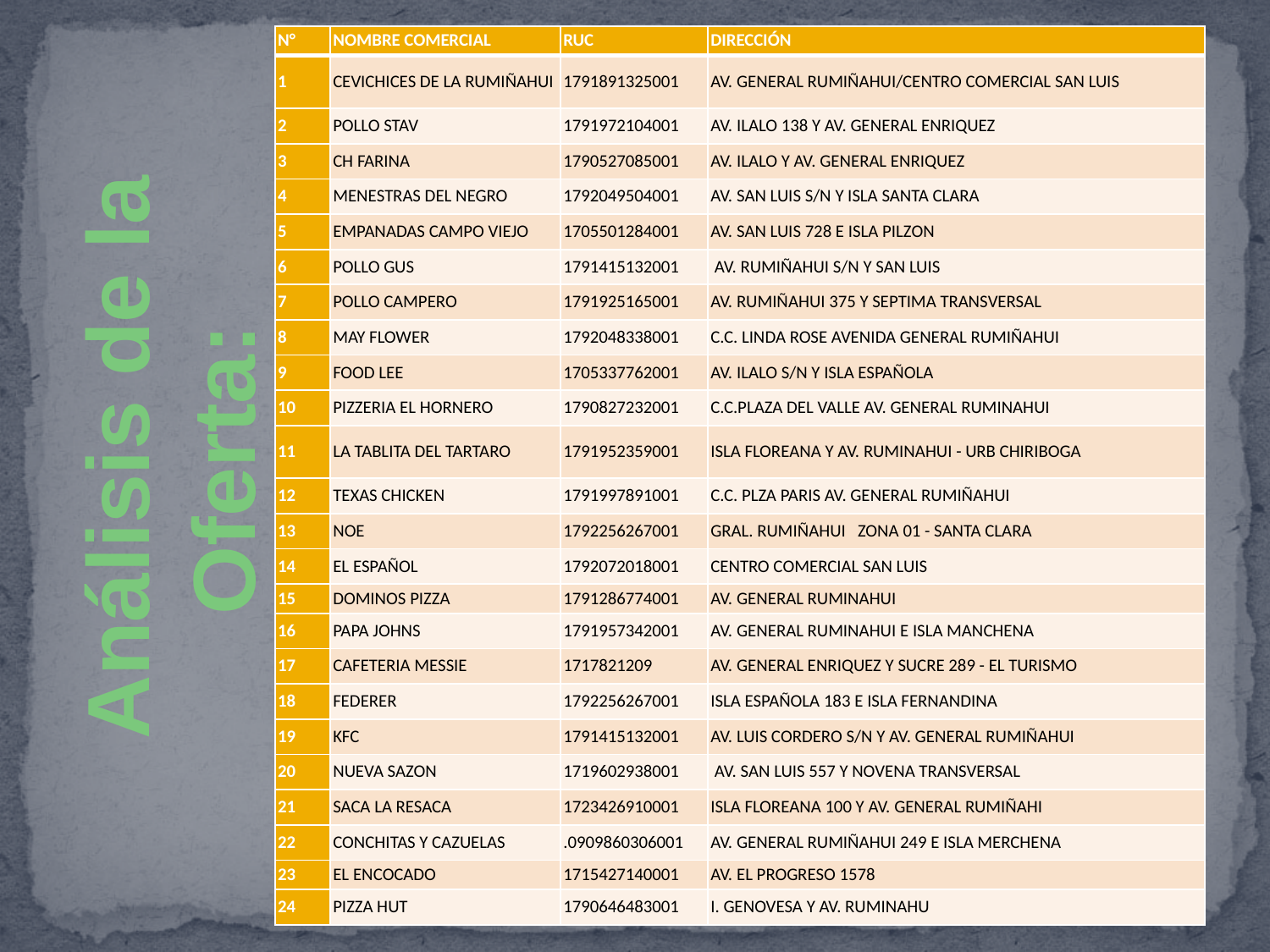

| N° | NOMBRE COMERCIAL | RUC | DIRECCIÓN |
| --- | --- | --- | --- |
| 1 | CEVICHICES DE LA RUMIÑAHUI | 1791891325001 | AV. GENERAL RUMIÑAHUI/CENTRO COMERCIAL SAN LUIS |
| 2 | POLLO STAV | 1791972104001 | AV. ILALO 138 Y AV. GENERAL ENRIQUEZ |
| 3 | CH FARINA | 1790527085001 | AV. ILALO Y AV. GENERAL ENRIQUEZ |
| 4 | MENESTRAS DEL NEGRO | 1792049504001 | AV. SAN LUIS S/N Y ISLA SANTA CLARA |
| 5 | EMPANADAS CAMPO VIEJO | 1705501284001 | AV. SAN LUIS 728 E ISLA PILZON |
| 6 | POLLO GUS | 1791415132001 | AV. RUMIÑAHUI S/N Y SAN LUIS |
| 7 | POLLO CAMPERO | 1791925165001 | AV. RUMIÑAHUI 375 Y SEPTIMA TRANSVERSAL |
| 8 | MAY FLOWER | 1792048338001 | C.C. LINDA ROSE AVENIDA GENERAL RUMIÑAHUI |
| 9 | FOOD LEE | 1705337762001 | AV. ILALO S/N Y ISLA ESPAÑOLA |
| 10 | PIZZERIA EL HORNERO | 1790827232001 | C.C.PLAZA DEL VALLE AV. GENERAL RUMINAHUI |
| 11 | LA TABLITA DEL TARTARO | 1791952359001 | ISLA FLOREANA Y AV. RUMINAHUI - URB CHIRIBOGA |
| 12 | TEXAS CHICKEN | 1791997891001 | C.C. PLZA PARIS AV. GENERAL RUMIÑAHUI |
| 13 | NOE | 1792256267001 | GRAL. RUMIÑAHUI ZONA 01 - SANTA CLARA |
| 14 | EL ESPAÑOL | 1792072018001 | CENTRO COMERCIAL SAN LUIS |
| 15 | DOMINOS PIZZA | 1791286774001 | AV. GENERAL RUMINAHUI |
| 16 | PAPA JOHNS | 1791957342001 | AV. GENERAL RUMINAHUI E ISLA MANCHENA |
| 17 | CAFETERIA MESSIE | 1717821209 | AV. GENERAL ENRIQUEZ Y SUCRE 289 - EL TURISMO |
| 18 | FEDERER | 1792256267001 | ISLA ESPAÑOLA 183 E ISLA FERNANDINA |
| 19 | KFC | 1791415132001 | AV. LUIS CORDERO S/N Y AV. GENERAL RUMIÑAHUI |
| 20 | NUEVA SAZON | 1719602938001 | AV. SAN LUIS 557 Y NOVENA TRANSVERSAL |
| 21 | SACA LA RESACA | 1723426910001 | ISLA FLOREANA 100 Y AV. GENERAL RUMIÑAHI |
| 22 | CONCHITAS Y CAZUELAS | .0909860306001 | AV. GENERAL RUMIÑAHUI 249 E ISLA MERCHENA |
| 23 | EL ENCOCADO | 1715427140001 | AV. EL PROGRESO 1578 |
| 24 | PIZZA HUT | 1790646483001 | I. GENOVESA Y AV. RUMINAHU |
Análisis de la Oferta: